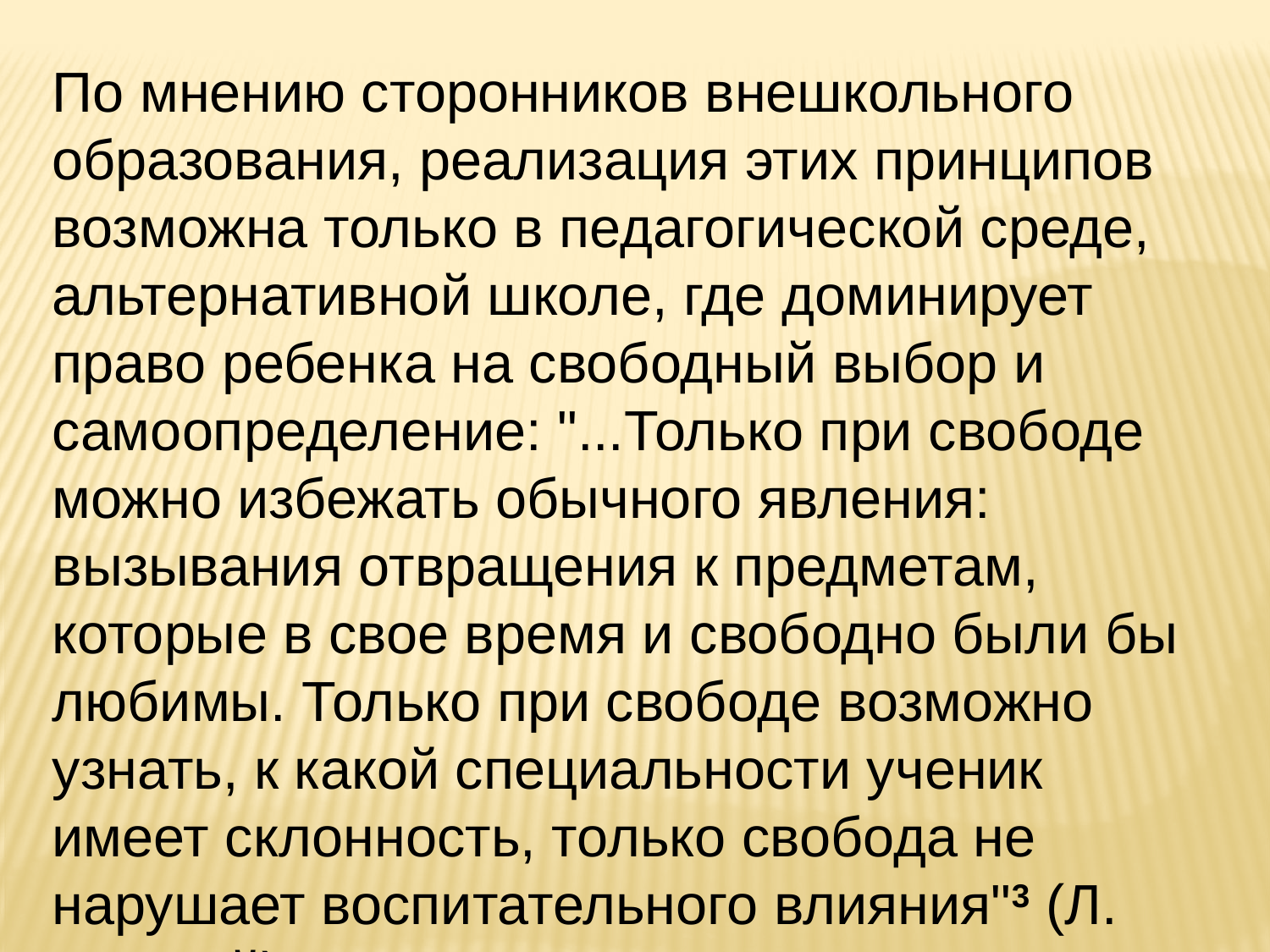

По мнению сторонников внешкольного образования, реализация этих принципов возможна только в педагогической среде, альтернативной школе, где доминирует право ребенка на свободный выбор и самоопределение: "...Только при свободе можно избежать обычного явления: вызывания отвращения к предметам, которые в свое время и свободно были бы любимы. Только при свободе возможно узнать, к какой специальности ученик имеет склонность, только свобода не нарушает воспитательного влияния"3 (Л. Толстой).